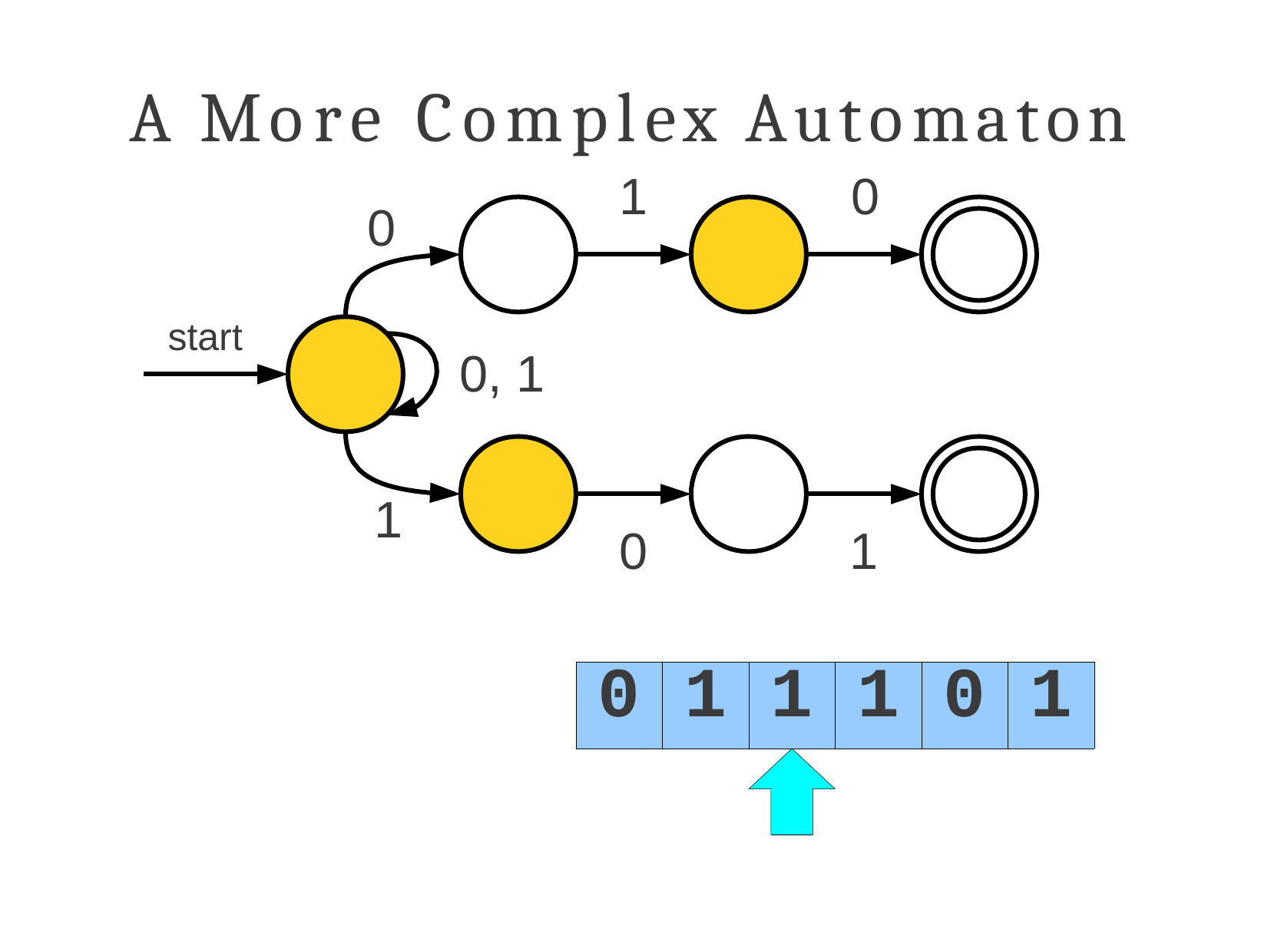

# A More Complex Automaton
1	0
0

start

0, 1

1

0
1

| 0 | 1 | 1 | 1 | 0 | 1 |
| --- | --- | --- | --- | --- | --- |